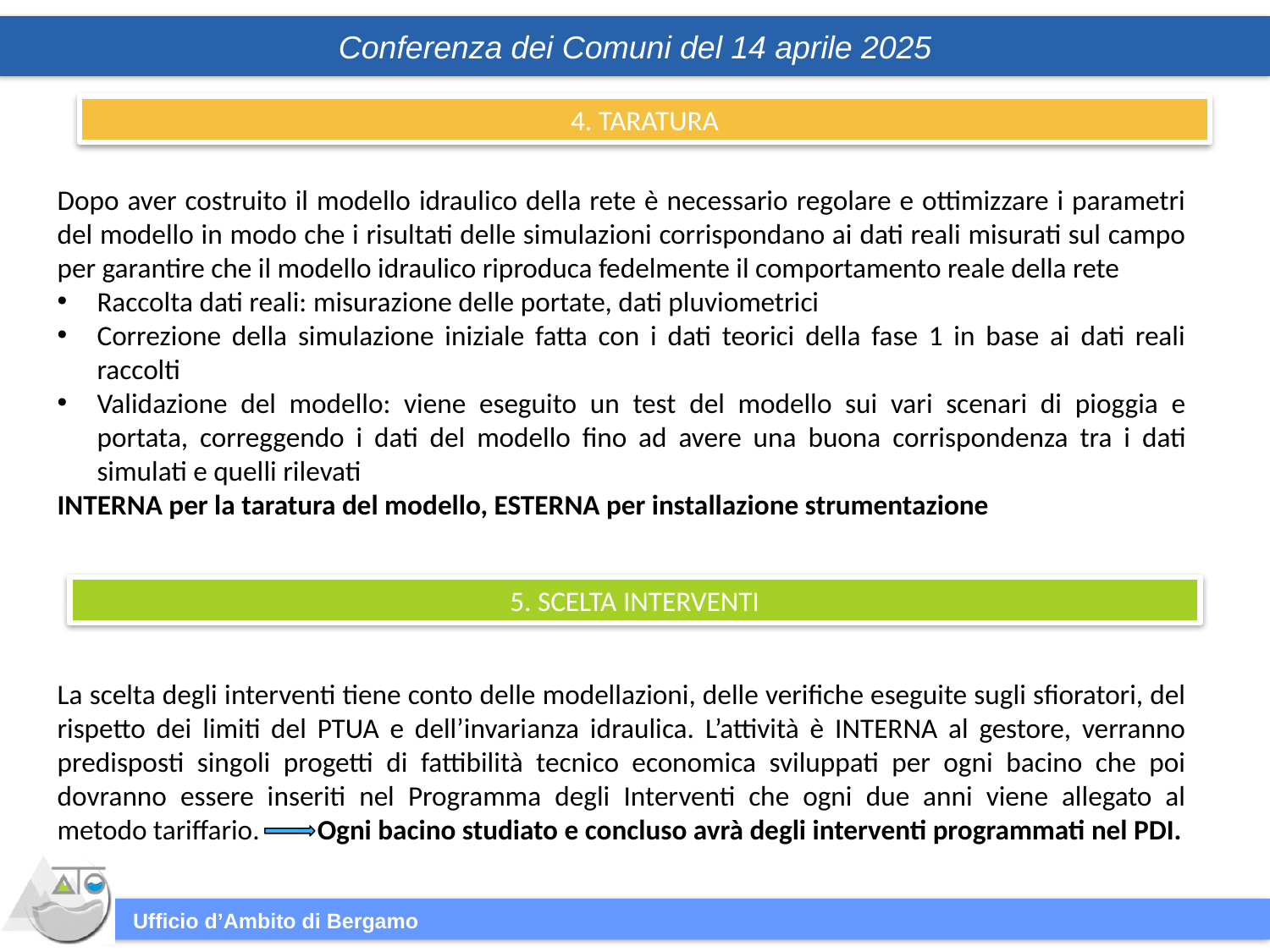

4. TARATURA
Dopo aver costruito il modello idraulico della rete è necessario regolare e ottimizzare i parametri del modello in modo che i risultati delle simulazioni corrispondano ai dati reali misurati sul campo per garantire che il modello idraulico riproduca fedelmente il comportamento reale della rete
Raccolta dati reali: misurazione delle portate, dati pluviometrici
Correzione della simulazione iniziale fatta con i dati teorici della fase 1 in base ai dati reali raccolti
Validazione del modello: viene eseguito un test del modello sui vari scenari di pioggia e portata, correggendo i dati del modello fino ad avere una buona corrispondenza tra i dati simulati e quelli rilevati
INTERNA per la taratura del modello, ESTERNA per installazione strumentazione
5. SCELTA INTERVENTI
La scelta degli interventi tiene conto delle modellazioni, delle verifiche eseguite sugli sfioratori, del rispetto dei limiti del PTUA e dell’invarianza idraulica. L’attività è INTERNA al gestore, verranno predisposti singoli progetti di fattibilità tecnico economica sviluppati per ogni bacino che poi dovranno essere inseriti nel Programma degli Interventi che ogni due anni viene allegato al metodo tariffario.         Ogni bacino studiato e concluso avrà degli interventi programmati nel PDI.